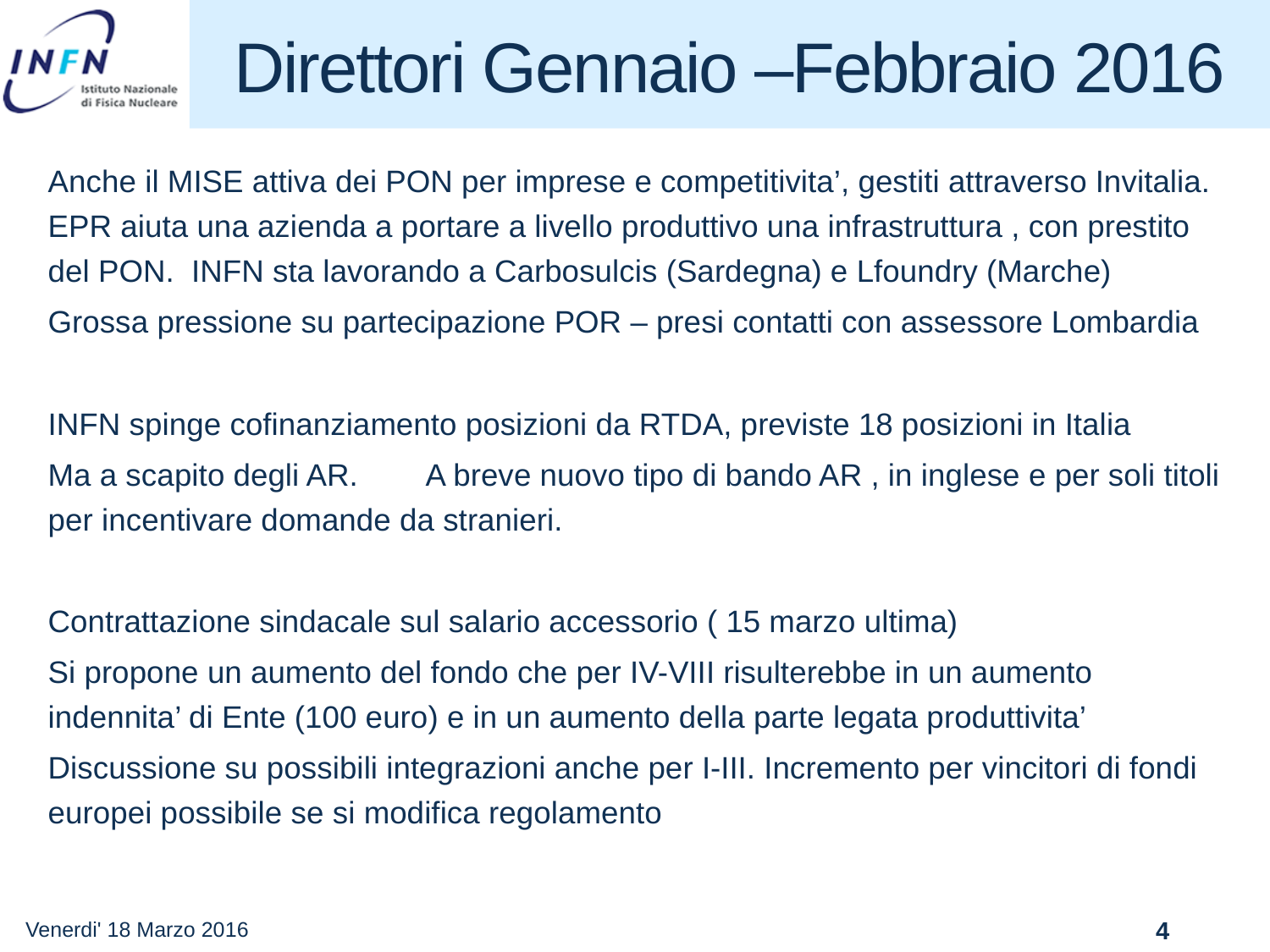

# Direttori Gennaio –Febbraio 2016
Anche il MISE attiva dei PON per imprese e competitivita’, gestiti attraverso Invitalia. EPR aiuta una azienda a portare a livello produttivo una infrastruttura , con prestito del PON.  INFN sta lavorando a Carbosulcis (Sardegna) e Lfoundry (Marche)
Grossa pressione su partecipazione POR – presi contatti con assessore Lombardia

INFN spinge cofinanziamento posizioni da RTDA, previste 18 posizioni in Italia
Ma a scapito degli AR.        A breve nuovo tipo di bando AR , in inglese e per soli titoli per incentivare domande da stranieri.

Contrattazione sindacale sul salario accessorio ( 15 marzo ultima)
Si propone un aumento del fondo che per IV-VIII risulterebbe in un aumento indennita’ di Ente (100 euro) e in un aumento della parte legata produttivita’
Discussione su possibili integrazioni anche per I-III. Incremento per vincitori di fondi europei possibile se si modifica regolamento

Venerdi' 18 Marzo 2016
4